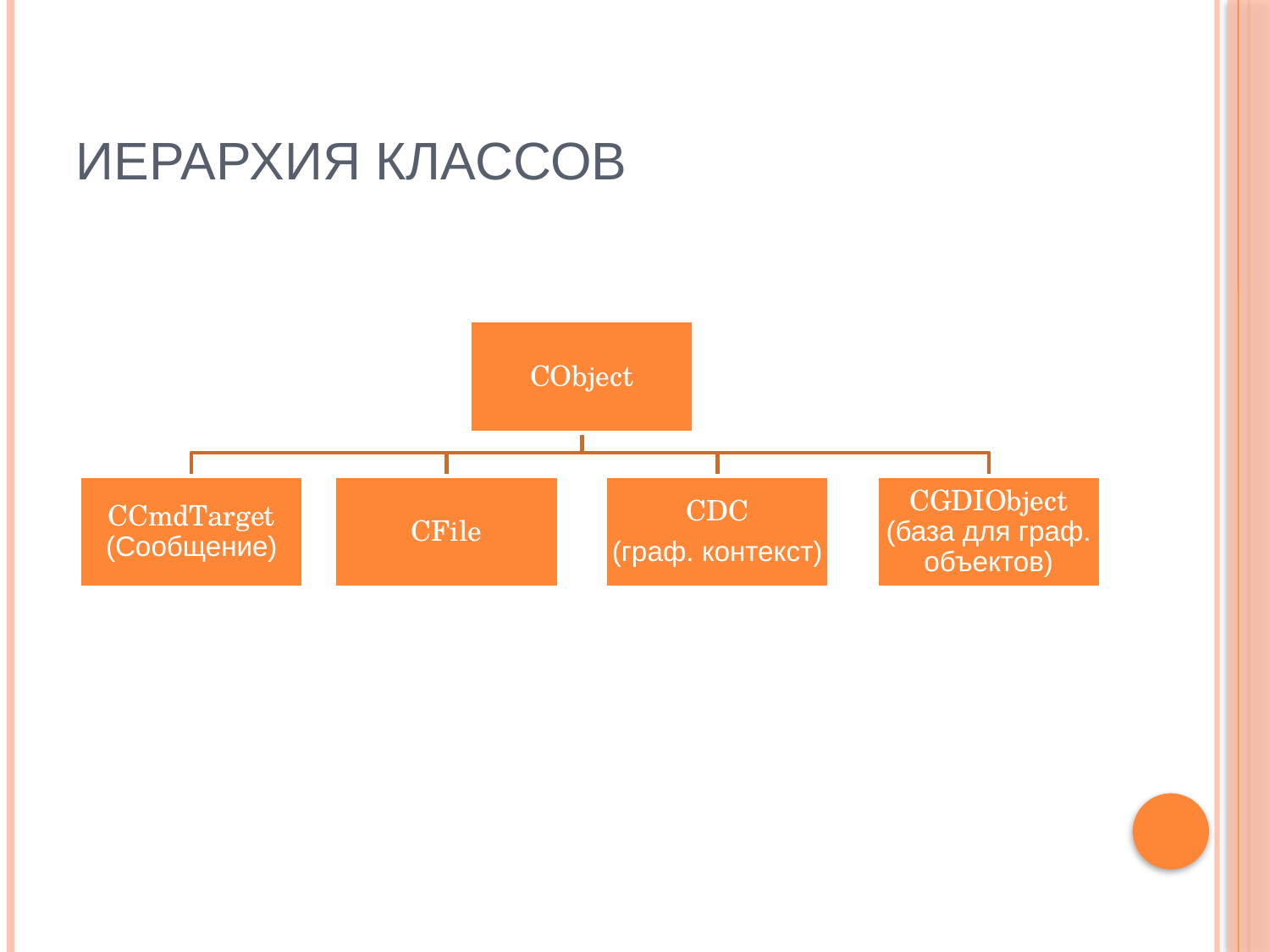

# Иерархия классов
CObject
CCmdTarget (Сообщение)
CFile
CDC
(граф. контекст)
CGDIObject (база для граф. объектов)